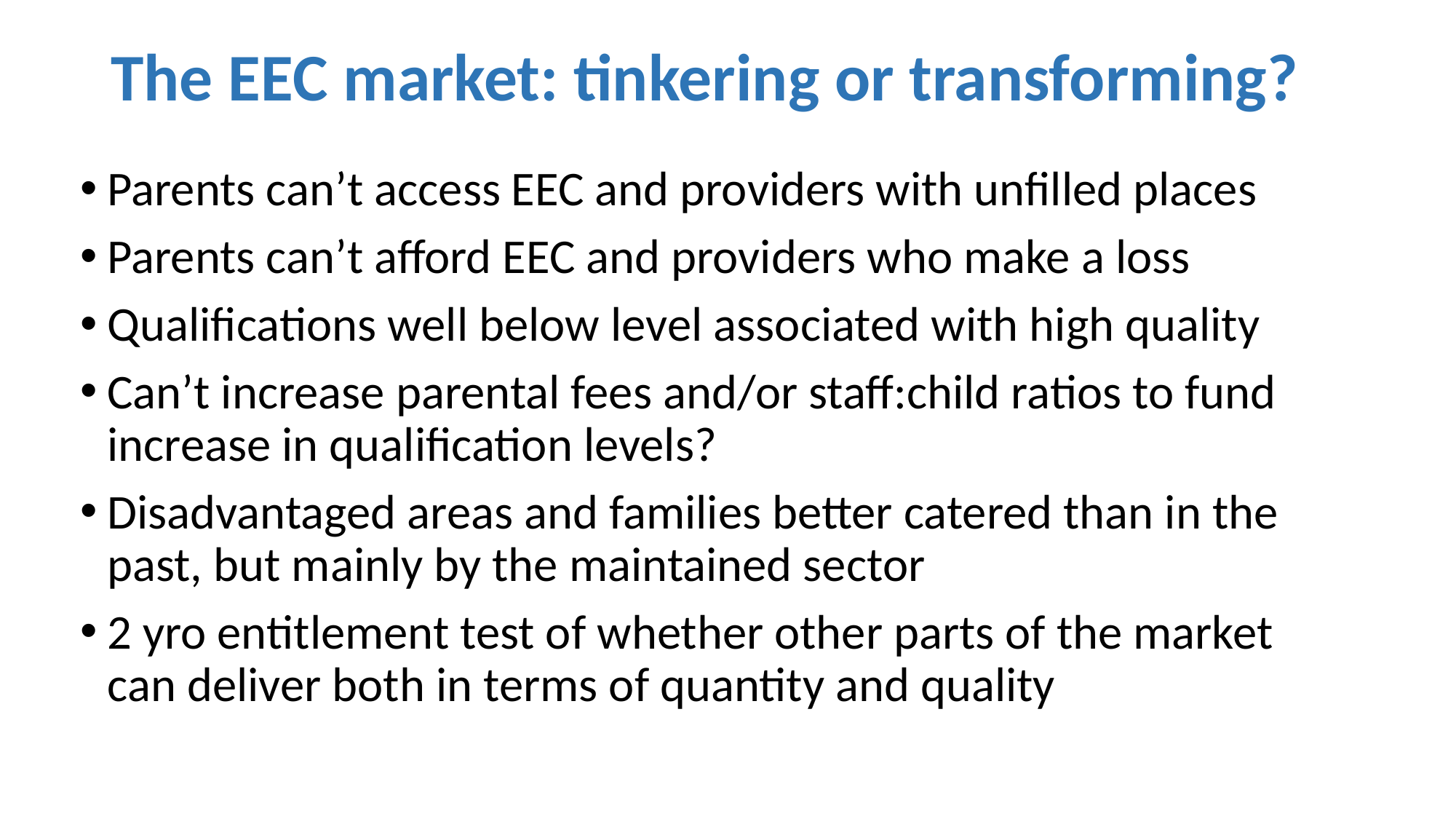

# The EEC market: tinkering or transforming?
Parents can’t access EEC and providers with unfilled places
Parents can’t afford EEC and providers who make a loss
Qualifications well below level associated with high quality
Can’t increase parental fees and/or staff:child ratios to fund increase in qualification levels?
Disadvantaged areas and families better catered than in the past, but mainly by the maintained sector
2 yro entitlement test of whether other parts of the market can deliver both in terms of quantity and quality